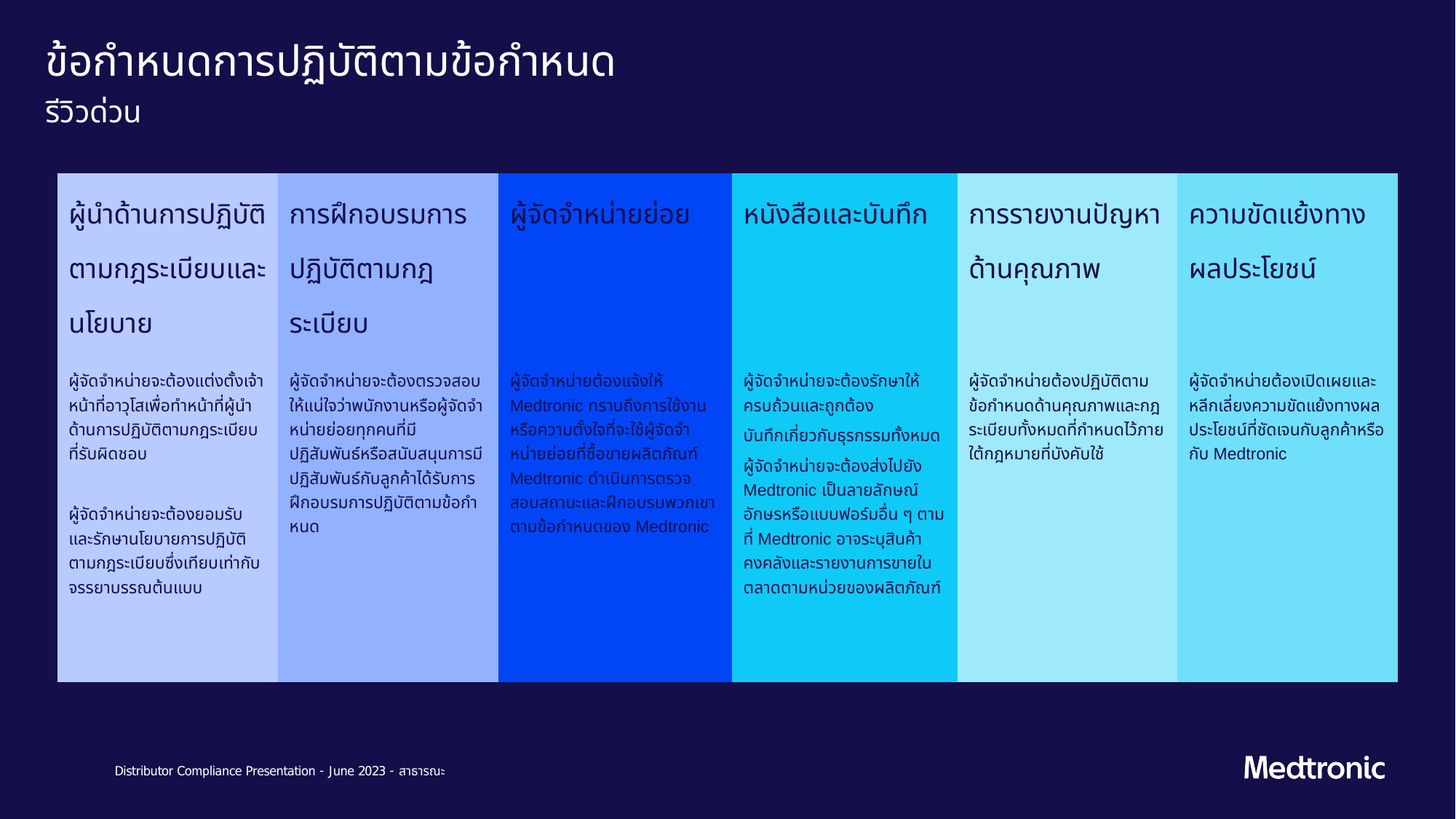

# ข้อกําหนดการปฏิบัติตามข้อกําหนด
รีวิวด่วน
| ผู้นําด้านการปฏิบัติตามกฎระเบียบและนโยบาย | การฝึกอบรมการปฏิบัติตามกฎระเบียบ | ผู้จัดจําหน่ายย่อย | หนังสือและบันทึก | การรายงานปัญหาด้านคุณภาพ | ความขัดแย้งทางผลประโยชน์ |
| --- | --- | --- | --- | --- | --- |
| ผู้จัดจําหน่ายจะต้องแต่งตั้งเจ้าหน้าที่อาวุโสเพื่อทําหน้าที่ผู้นําด้านการปฏิบัติตามกฎระเบียบที่รับผิดชอบ ผู้จัดจําหน่ายจะต้องยอมรับและรักษานโยบายการปฏิบัติตามกฎระเบียบซึ่งเทียบเท่ากับจรรยาบรรณต้นแบบ | ผู้จัดจําหน่ายจะต้องตรวจสอบให้แน่ใจว่าพนักงานหรือผู้จัดจําหน่ายย่อยทุกคนที่มีปฏิสัมพันธ์หรือสนับสนุนการมีปฏิสัมพันธ์กับลูกค้าได้รับการฝึกอบรมการปฏิบัติตามข้อกําหนด | ผู้จัดจําหน่ายต้องแจ้งให้ Medtronic ทราบถึงการใช้งานหรือความตั้งใจที่จะใช้ผู้จัดจําหน่ายย่อยที่ซื้อขายผลิตภัณฑ์ Medtronic ดําเนินการตรวจสอบสถานะและฝึกอบรมพวกเขาตามข้อกําหนดของ Medtronic | ผู้จัดจําหน่ายจะต้องรักษาให้ครบถ้วนและถูกต้อง บันทึกเกี่ยวกับธุรกรรมทั้งหมด ผู้จัดจําหน่ายจะต้องส่งไปยัง Medtronic เป็นลายลักษณ์อักษรหรือแบบฟอร์มอื่น ๆ ตามที่ Medtronic อาจระบุสินค้าคงคลังและรายงานการขายในตลาดตามหน่วยของผลิตภัณฑ์ | ผู้จัดจําหน่ายต้องปฏิบัติตามข้อกําหนดด้านคุณภาพและกฎระเบียบทั้งหมดที่กําหนดไว้ภายใต้กฎหมายที่บังคับใช้ | ผู้จัดจําหน่ายต้องเปิดเผยและหลีกเลี่ยงความขัดแย้งทางผลประโยชน์ที่ชัดเจนกับลูกค้าหรือกับ Medtronic |
Distributor Compliance Presentation - June 2023 - สาธารณะ